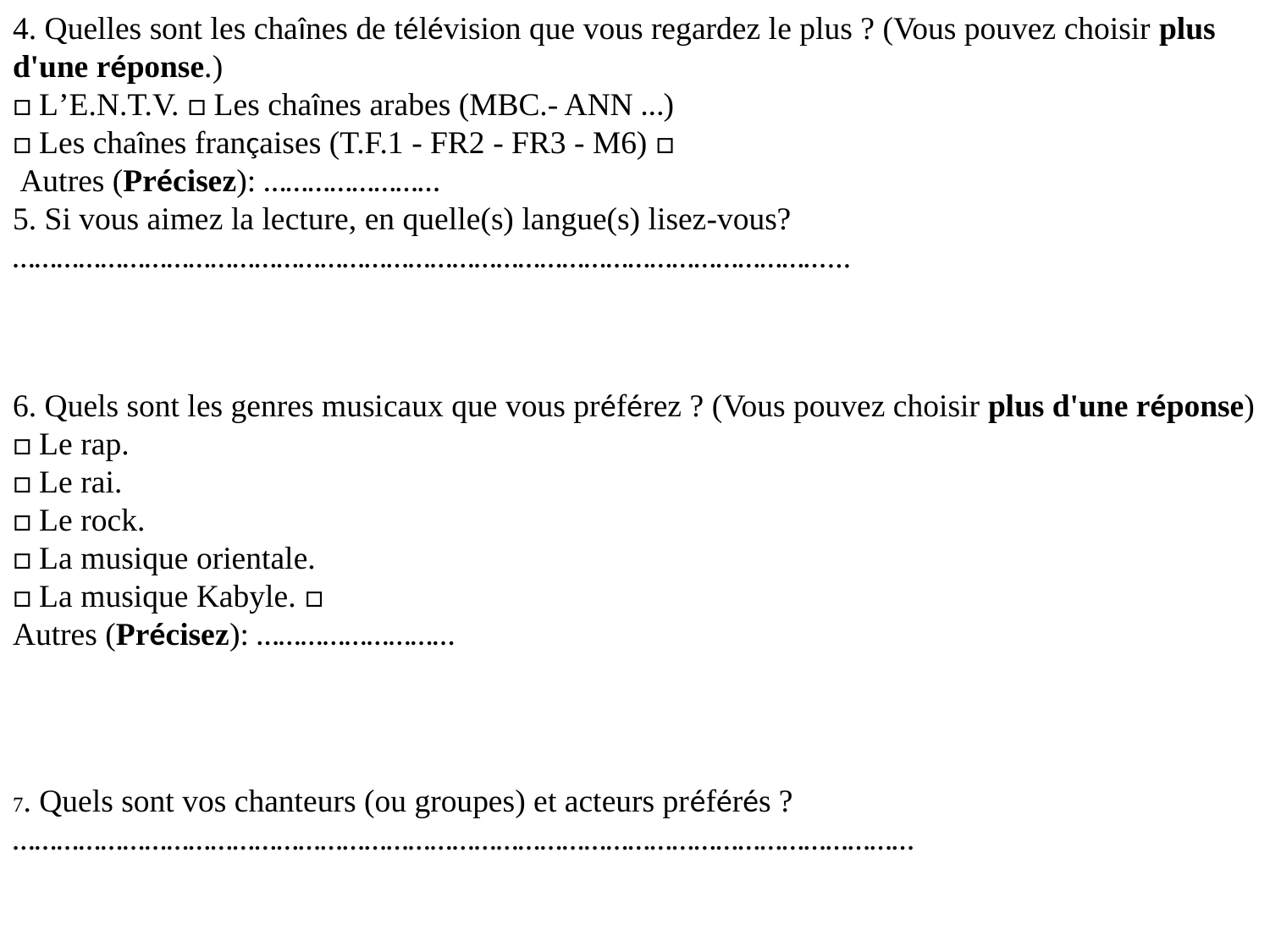

4. Quelles sont les chaînes de télévision que vous regardez le plus ? (Vous pouvez choisir plus d'une réponse.)
□ L’E.N.T.V. □ Les chaînes arabes (MBC.- ANN …)
□ Les chaînes françaises (T.F.1 - FR2 - FR3 - M6) □
 Autres (Précisez): ……………………
5. Si vous aimez la lecture, en quelle(s) langue(s) lisez-vous?
…………………………………………………………………………………………………...
6. Quels sont les genres musicaux que vous préférez ? (Vous pouvez choisir plus d'une réponse)
□ Le rap.
□ Le rai.
□ Le rock.
□ La musique orientale.
□ La musique Kabyle. □
Autres (Précisez): ………………………

7. Quels sont vos chanteurs (ou groupes) et acteurs préférés ?
……………………………………………………………………………………………………………